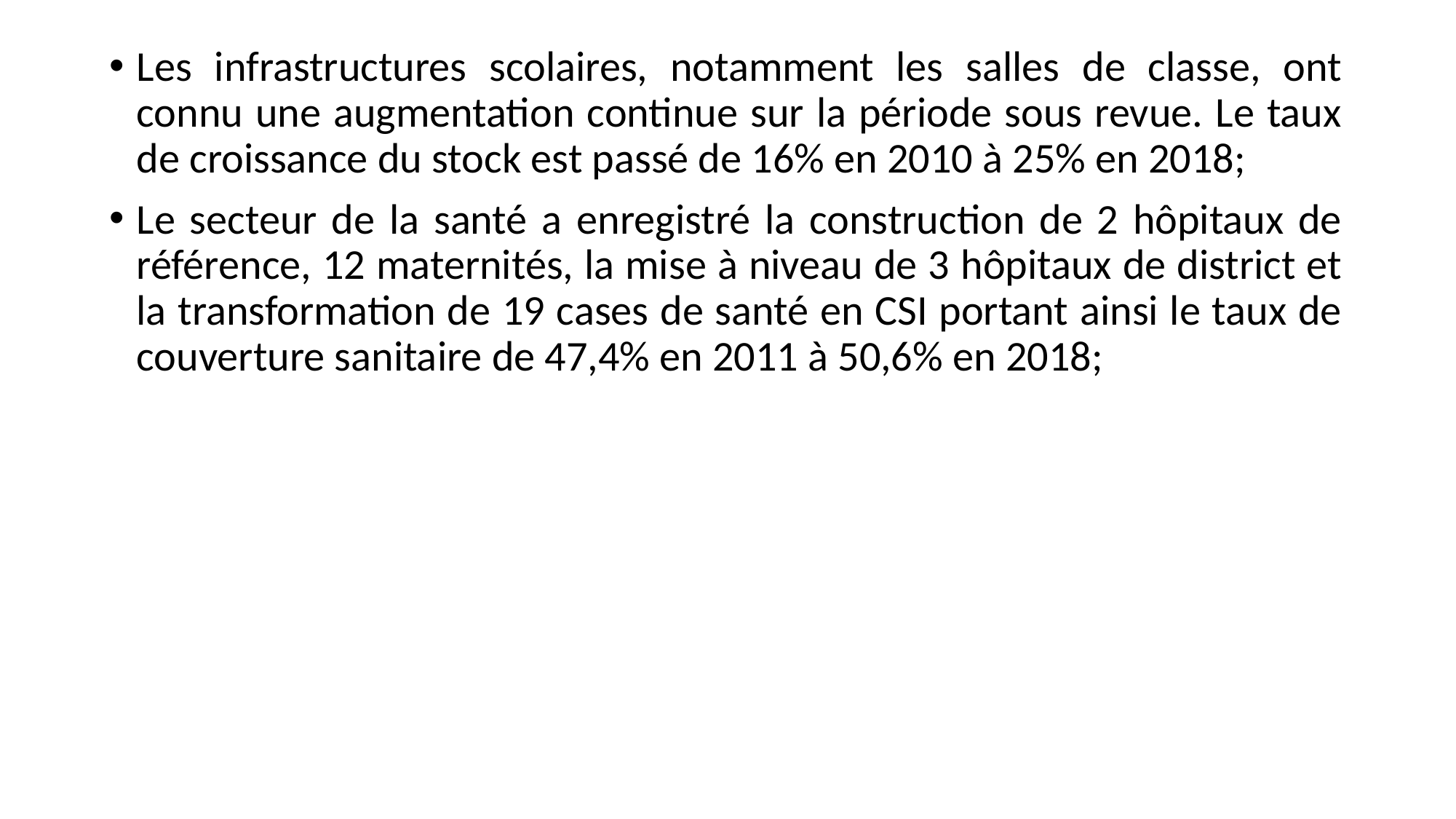

Les infrastructures scolaires, notamment les salles de classe, ont connu une augmentation continue sur la période sous revue. Le taux de croissance du stock est passé de 16% en 2010 à 25% en 2018;
Le secteur de la santé a enregistré la construction de 2 hôpitaux de référence, 12 maternités, la mise à niveau de 3 hôpitaux de district et la transformation de 19 cases de santé en CSI portant ainsi le taux de couverture sanitaire de 47,4% en 2011 à 50,6% en 2018;